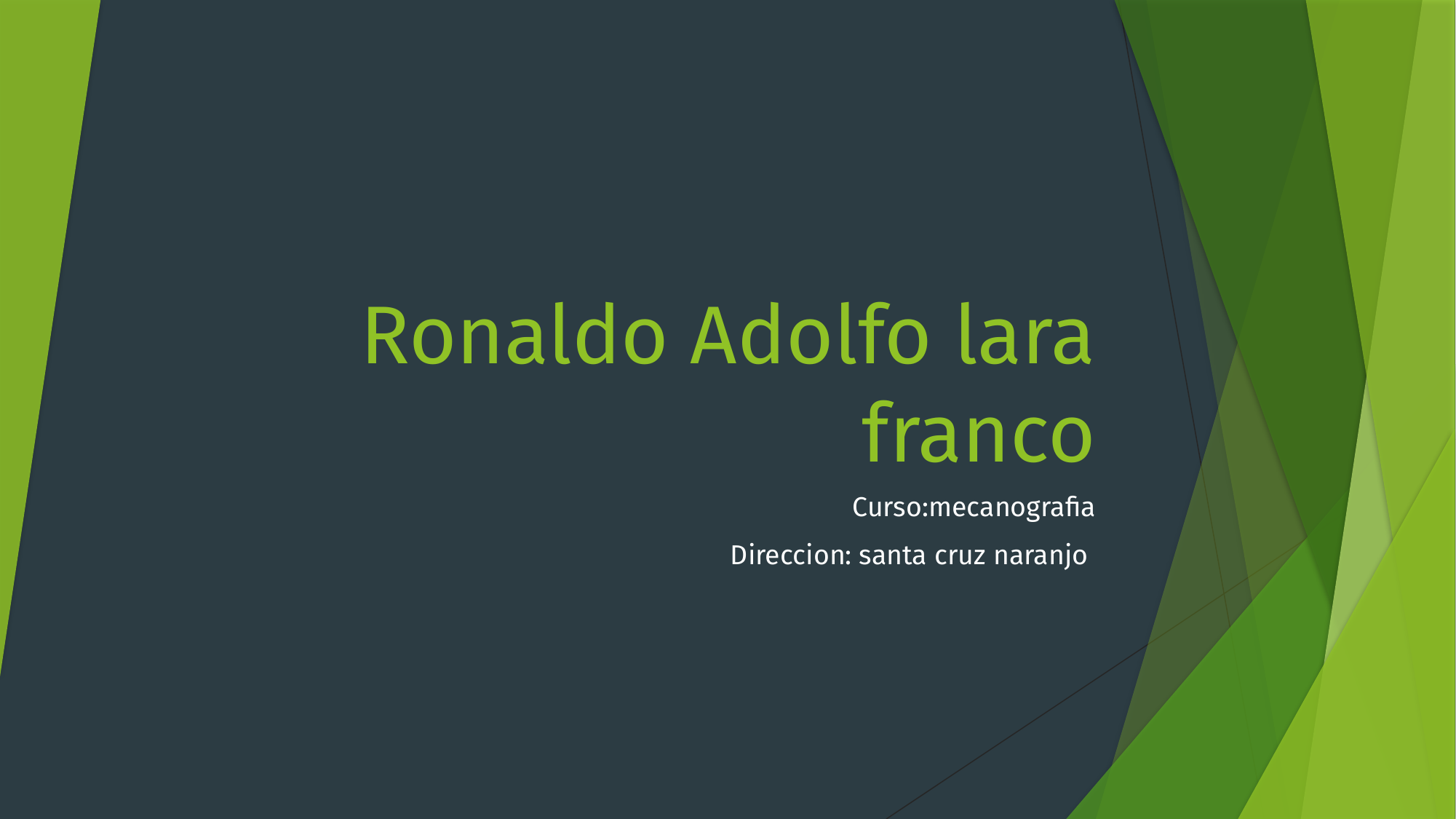

# Ronaldo Adolfo lara franco
Curso:mecanografia
Direccion: santa cruz naranjo